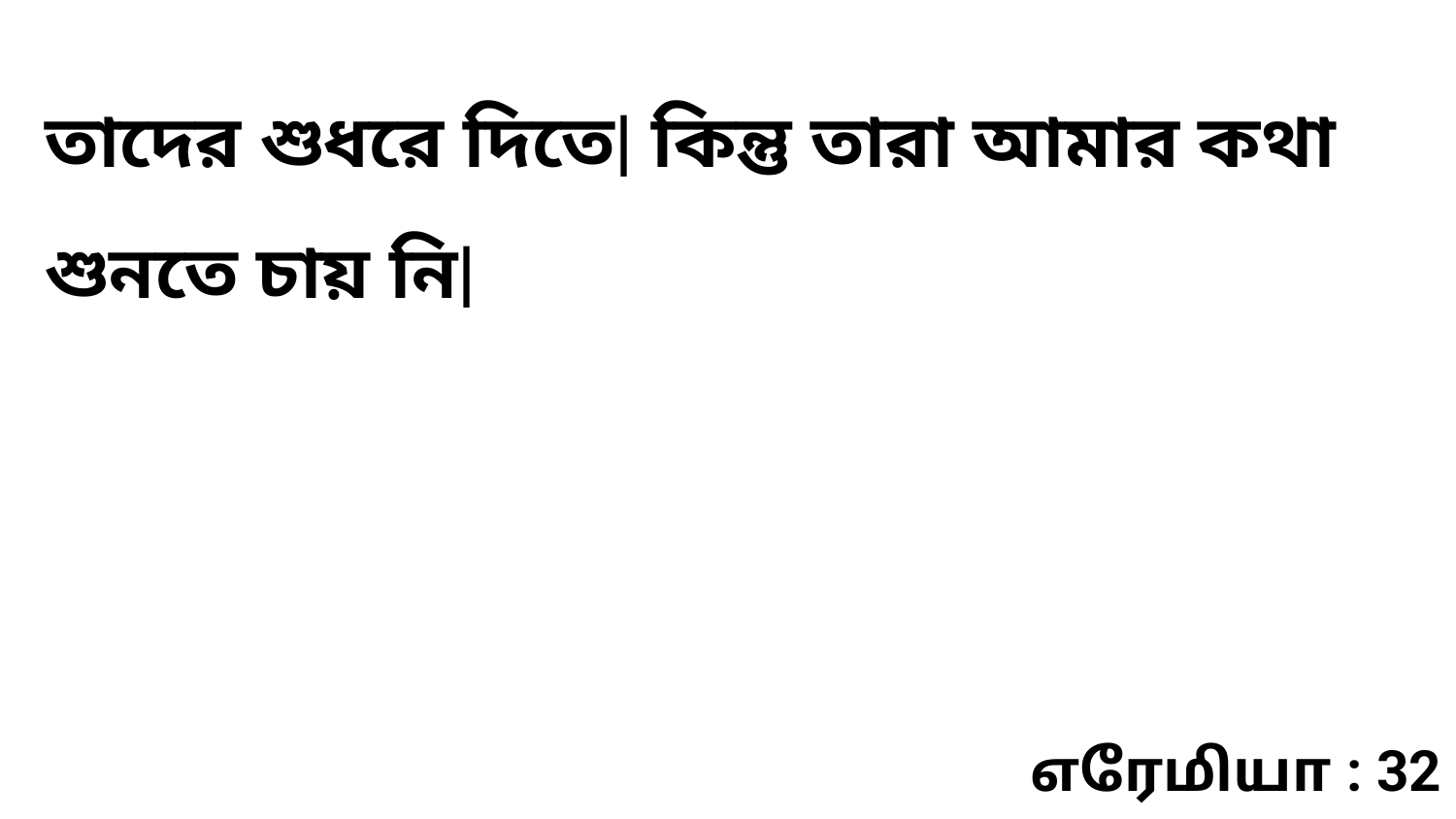

তাদের শুধরে দিতে| কিন্তু তারা আমার কথা শুনতে চায় নি|
எரேமியா : 32